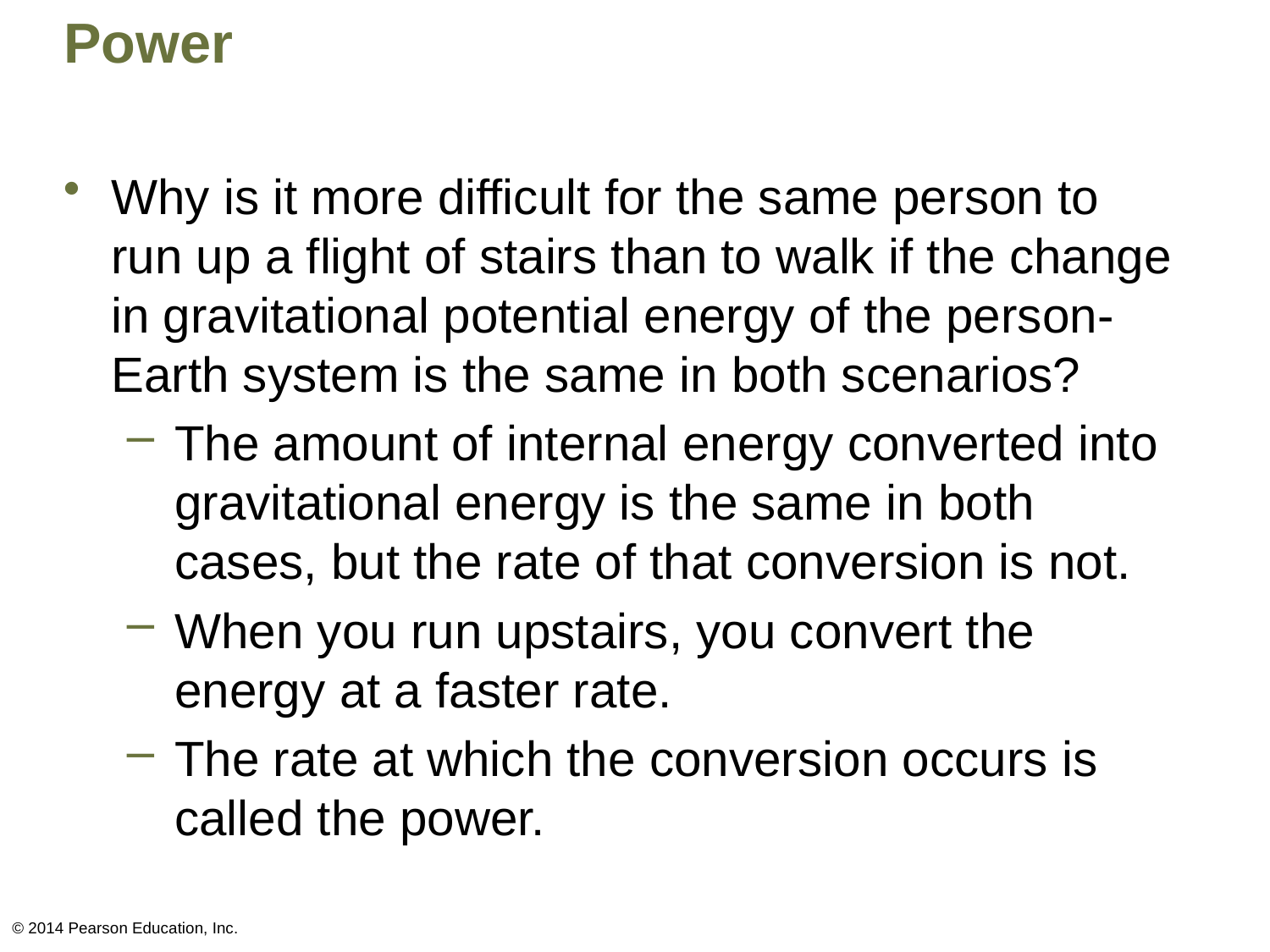

# Power
Why is it more difficult for the same person to run up a flight of stairs than to walk if the change in gravitational potential energy of the person-Earth system is the same in both scenarios?
The amount of internal energy converted into gravitational energy is the same in both cases, but the rate of that conversion is not.
When you run upstairs, you convert the energy at a faster rate.
The rate at which the conversion occurs is called the power.
© 2014 Pearson Education, Inc.